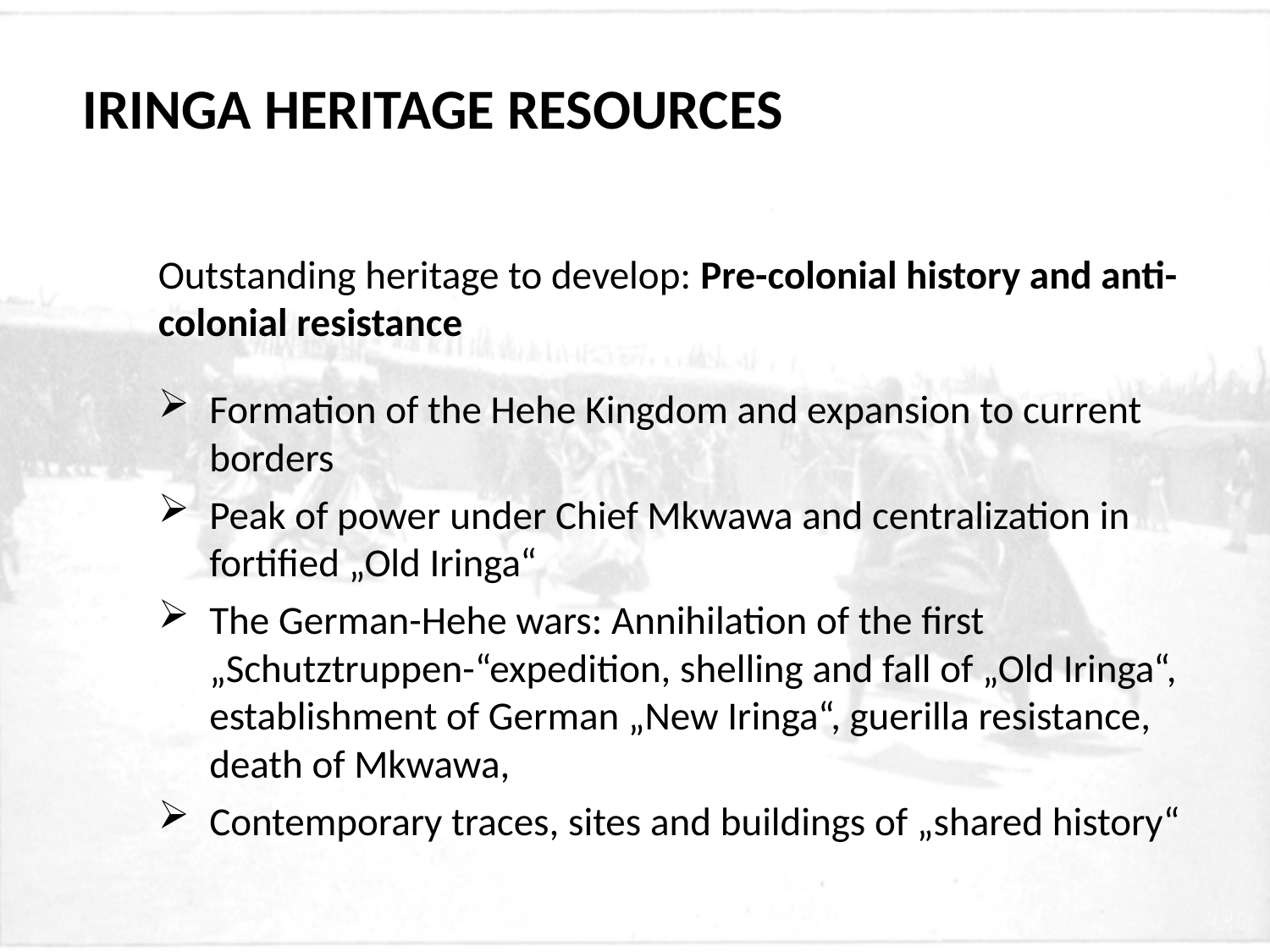

IRINGA HERITAGE RESOURCES
Outstanding heritage to develop: Pre-colonial history and anti-colonial resistance
Formation of the Hehe Kingdom and expansion to current borders
Peak of power under Chief Mkwawa and centralization in fortified „Old Iringa“
The German-Hehe wars: Annihilation of the first „Schutztruppen-“expedition, shelling and fall of „Old Iringa“, establishment of German „New Iringa“, guerilla resistance, death of Mkwawa,
Contemporary traces, sites and buildings of „shared history“